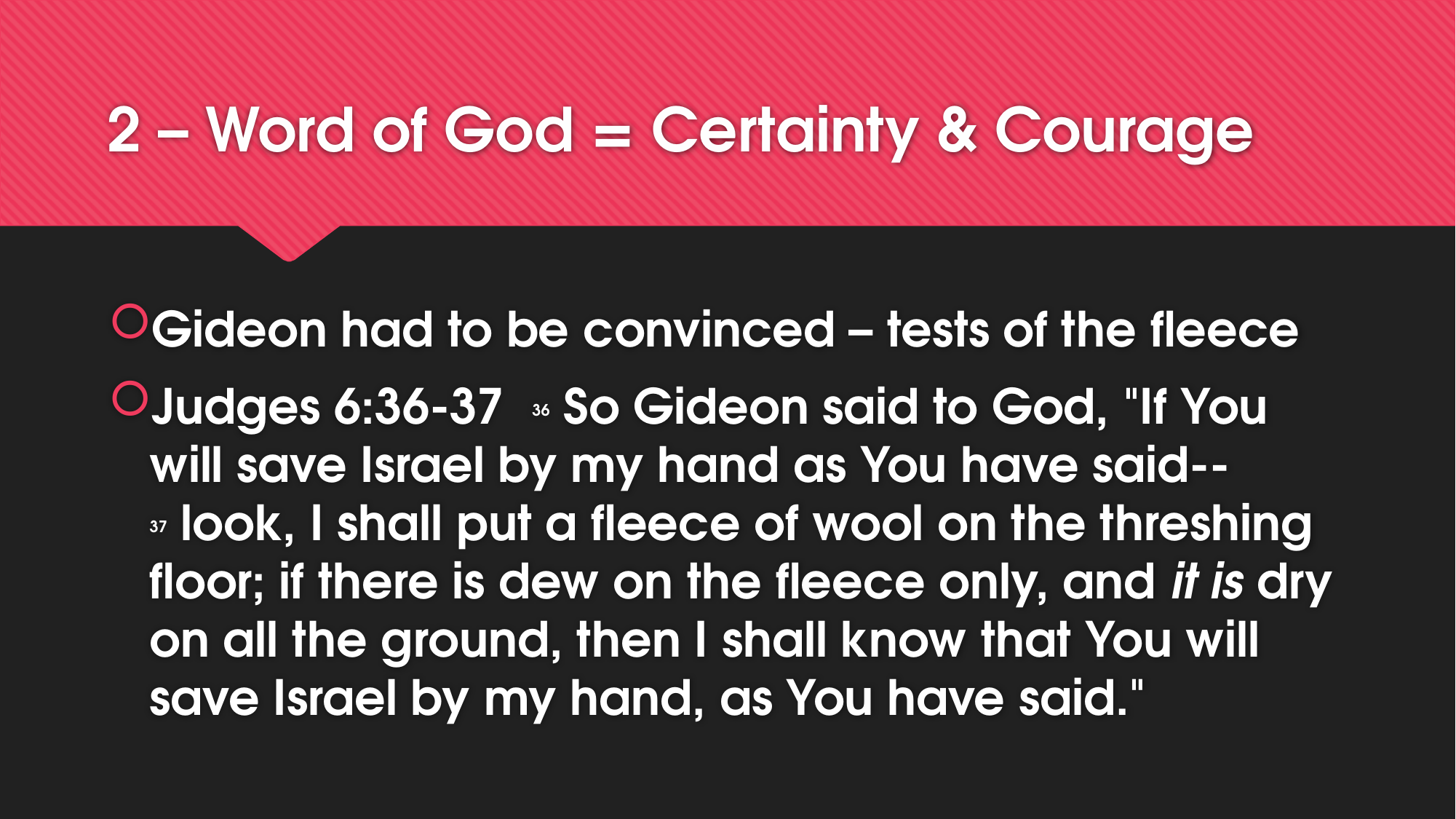

# 2 – Word of God = Certainty & Courage
Gideon had to be convinced – tests of the fleece
Judges 6:36-37  36 So Gideon said to God, "If You will save Israel by my hand as You have said-- 37 look, I shall put a fleece of wool on the threshing floor; if there is dew on the fleece only, and it is dry on all the ground, then I shall know that You will save Israel by my hand, as You have said."